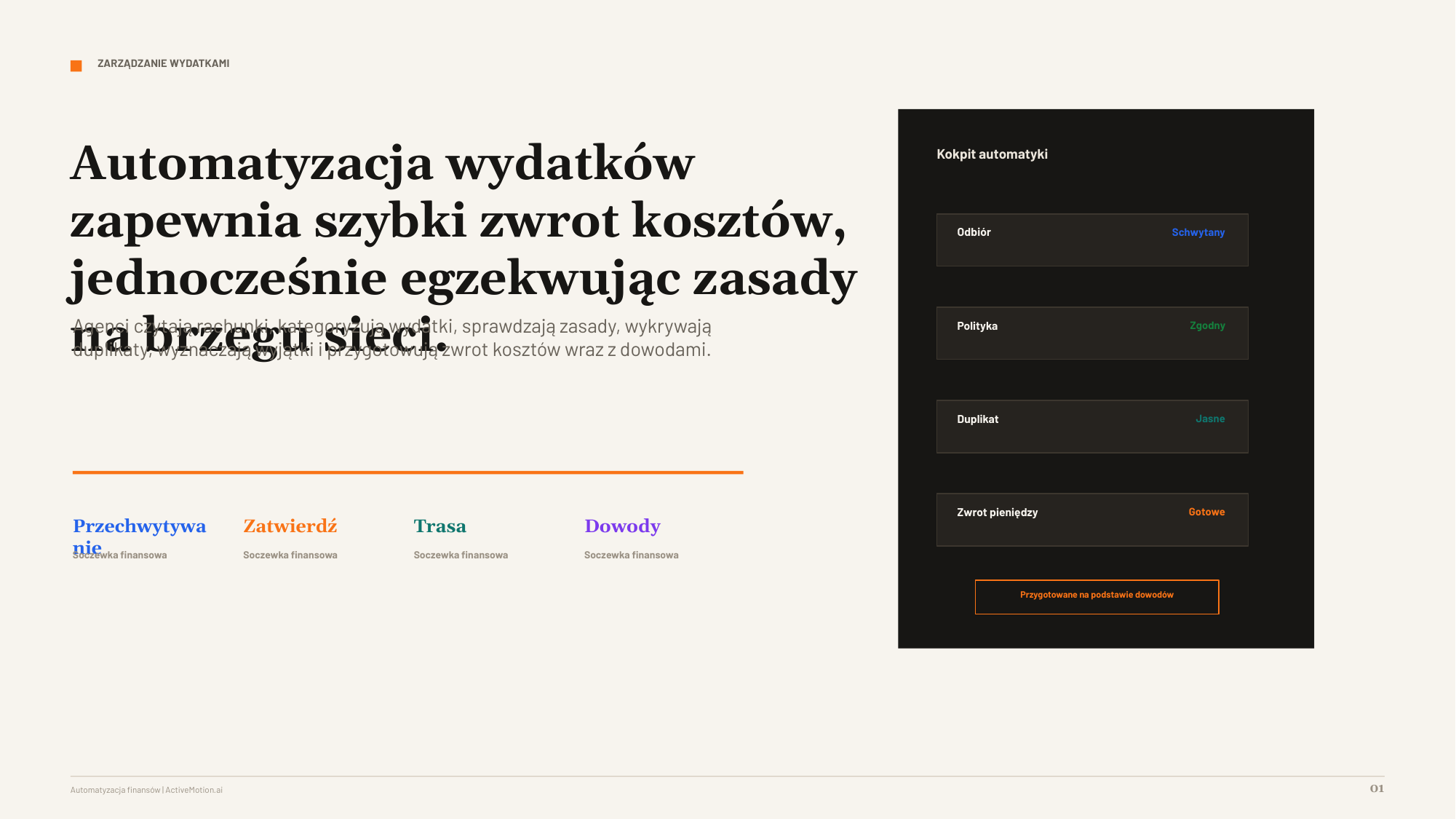

ZARZĄDZANIE WYDATKAMI

Automatyzacja wydatków zapewnia szybki zwrot kosztów, jednocześnie egzekwując zasady na brzegu sieci.
Kokpit automatyki

Odbiór
Schwytany

Agenci czytają rachunki, kategoryzują wydatki, sprawdzają zasady, wykrywają duplikaty, wyznaczają wyjątki i przygotowują zwrot kosztów wraz z dowodami.
Polityka
Zgodny

Duplikat
Jasne

Zwrot pieniędzy
Gotowe
Przechwytywanie
Zatwierdź
Trasa
Dowody
Soczewka finansowa
Soczewka finansowa
Soczewka finansowa
Soczewka finansowa

Przygotowane na podstawie dowodów

01
Automatyzacja finansów | ActiveMotion.ai